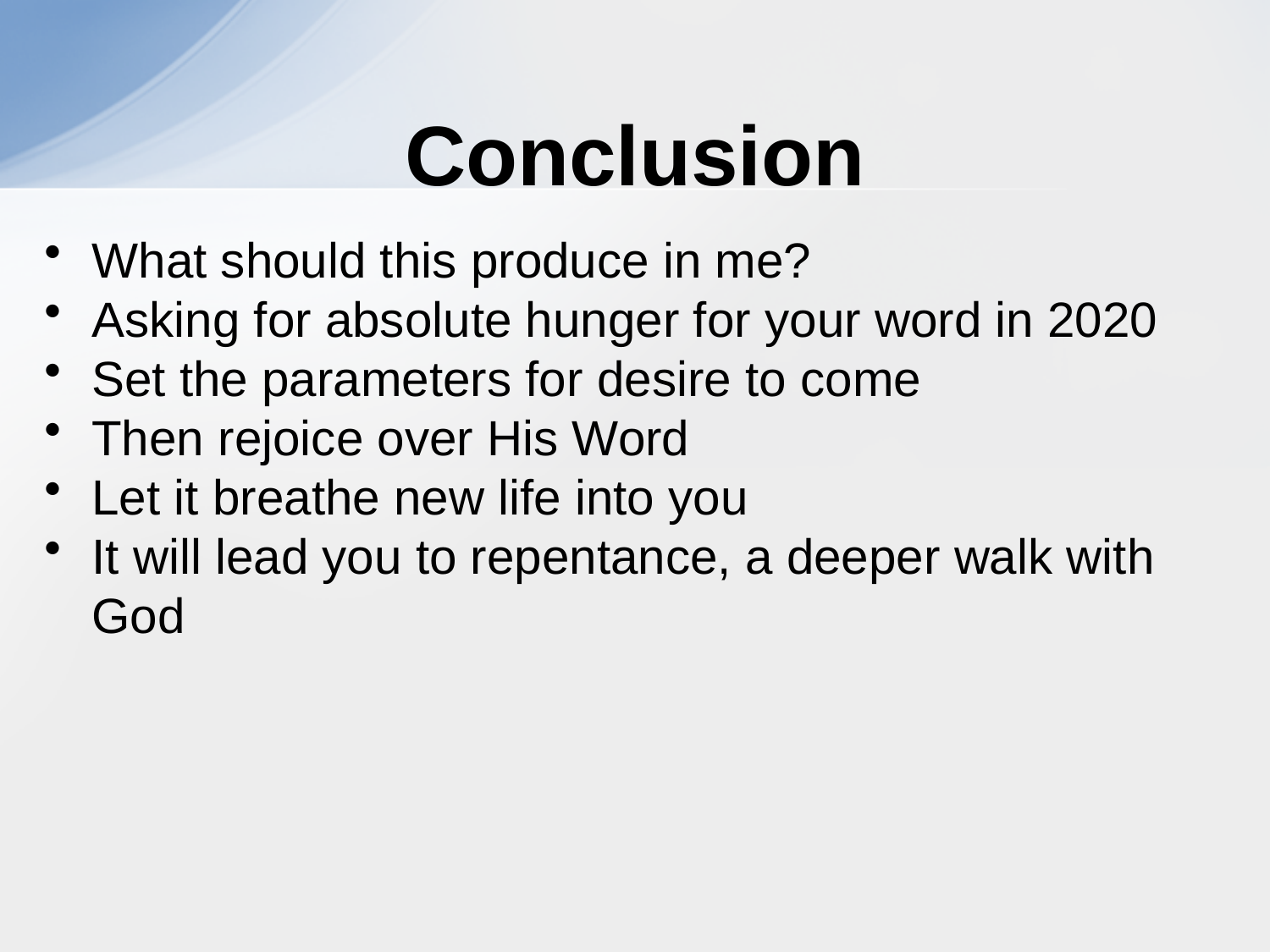

# Conclusion
What should this produce in me?
Asking for absolute hunger for your word in 2020
Set the parameters for desire to come
Then rejoice over His Word
Let it breathe new life into you
It will lead you to repentance, a deeper walk with God